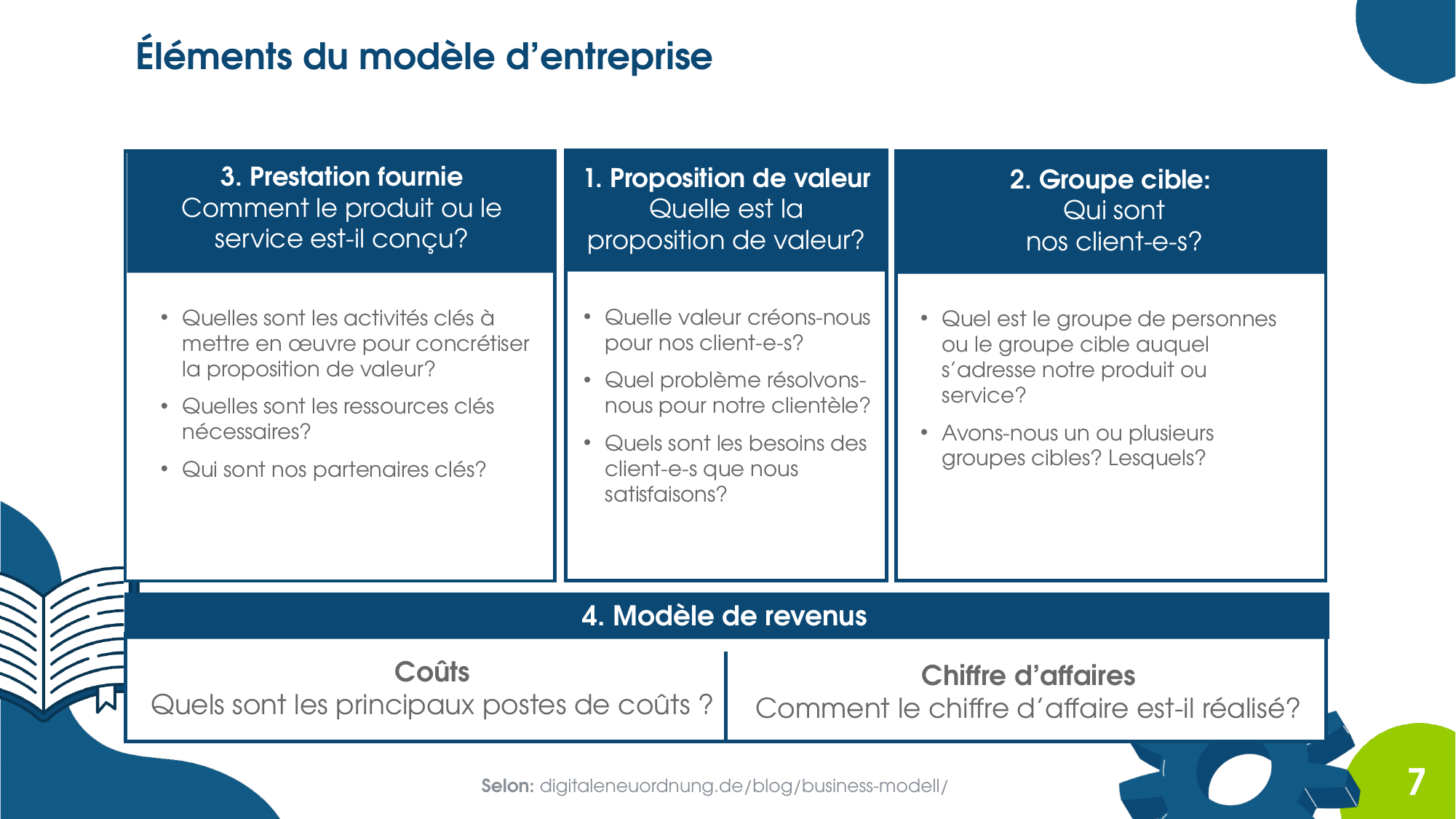

Éléments du modèle d’entreprise

3. Prestation fournie
Comment le produit ou le service est-il conçu?
1. Proposition de valeur
Quelle est la proposition de valeur?
2. Groupe cible:
Qui sont
nos client-e-s?
Quelle valeur créons-nous pour nos client-e-s?
Quel problème résolvons-nous pour notre clientèle?
Quels sont les besoins des client-e-s que nous satisfaisons?
Quelles sont les activités clés à mettre en œuvre pour concrétiser la proposition de valeur?
Quelles sont les ressources clés nécessaires?
Qui sont nos partenaires clés?
Quel est le groupe de personnes ou le groupe cible auquel s’adresse notre produit ou service?
Avons-nous un ou plusieurs groupes cibles? Lesquels?

4. Modèle de revenus

Coûts
Quels sont les principaux postes de coûts ?
Chiffre d’affaires
Comment le chiffre d’affaire est-il réalisé?
7
Selon: digitaleneuordnung.de/blog/business-modell/